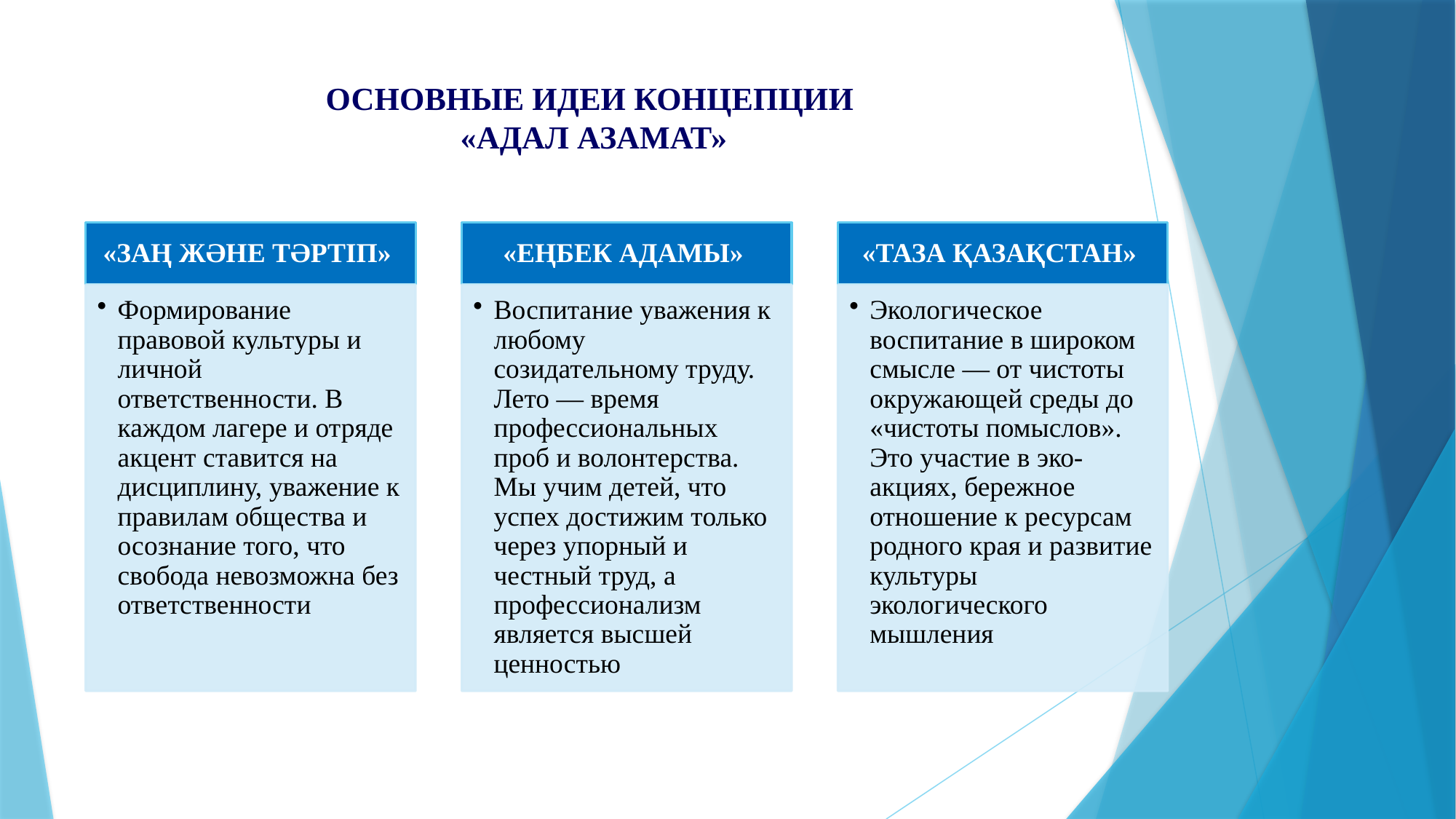

# Основные идеи концепции «Адал Азамат»
«ЗАҢ ЖӘНЕ ТӘРТІП»
Формирование правовой культуры и личной ответственности. В каждом лагере и отряде акцент ставится на дисциплину, уважение к правилам общества и осознание того, что свобода невозможна без ответственности
«ЕҢБЕК АДАМЫ»
Воспитание уважения к любому созидательному труду. Лето — время профессиональных проб и волонтерства. Мы учим детей, что успех достижим только через упорный и честный труд, а профессионализм является высшей ценностью
«ТАЗА ҚАЗАҚСТАН»
Экологическое воспитание в широком смысле — от чистоты окружающей среды до «чистоты помыслов». Это участие в эко-акциях, бережное отношение к ресурсам родного края и развитие культуры экологического мышления